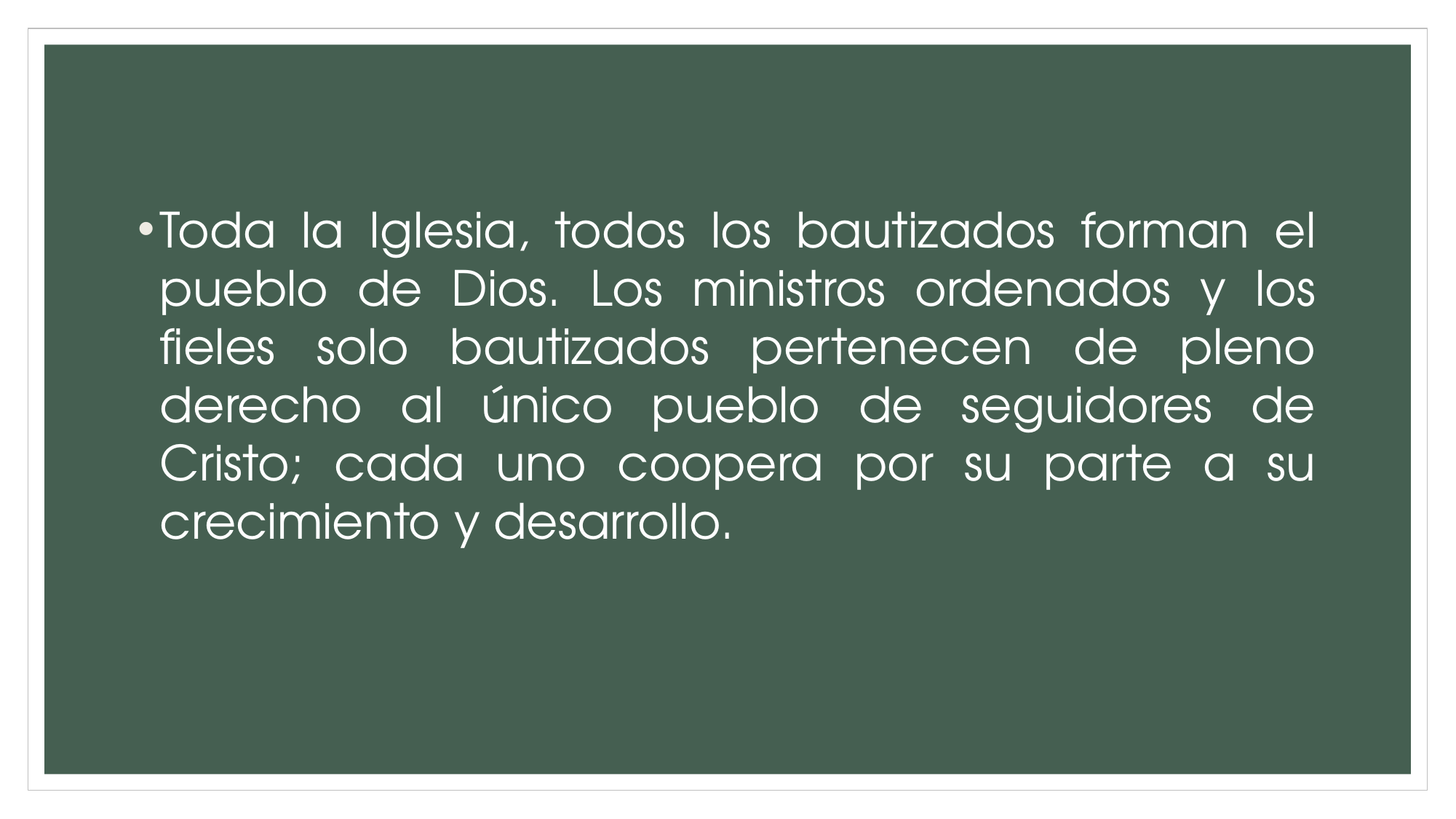

Toda la Iglesia, todos los bautizados forman el pueblo de Dios. Los ministros ordenados y los fieles solo bautizados pertenecen de pleno derecho al único pueblo de seguidores de Cristo; cada uno coopera por su parte a su crecimiento y desarrollo.